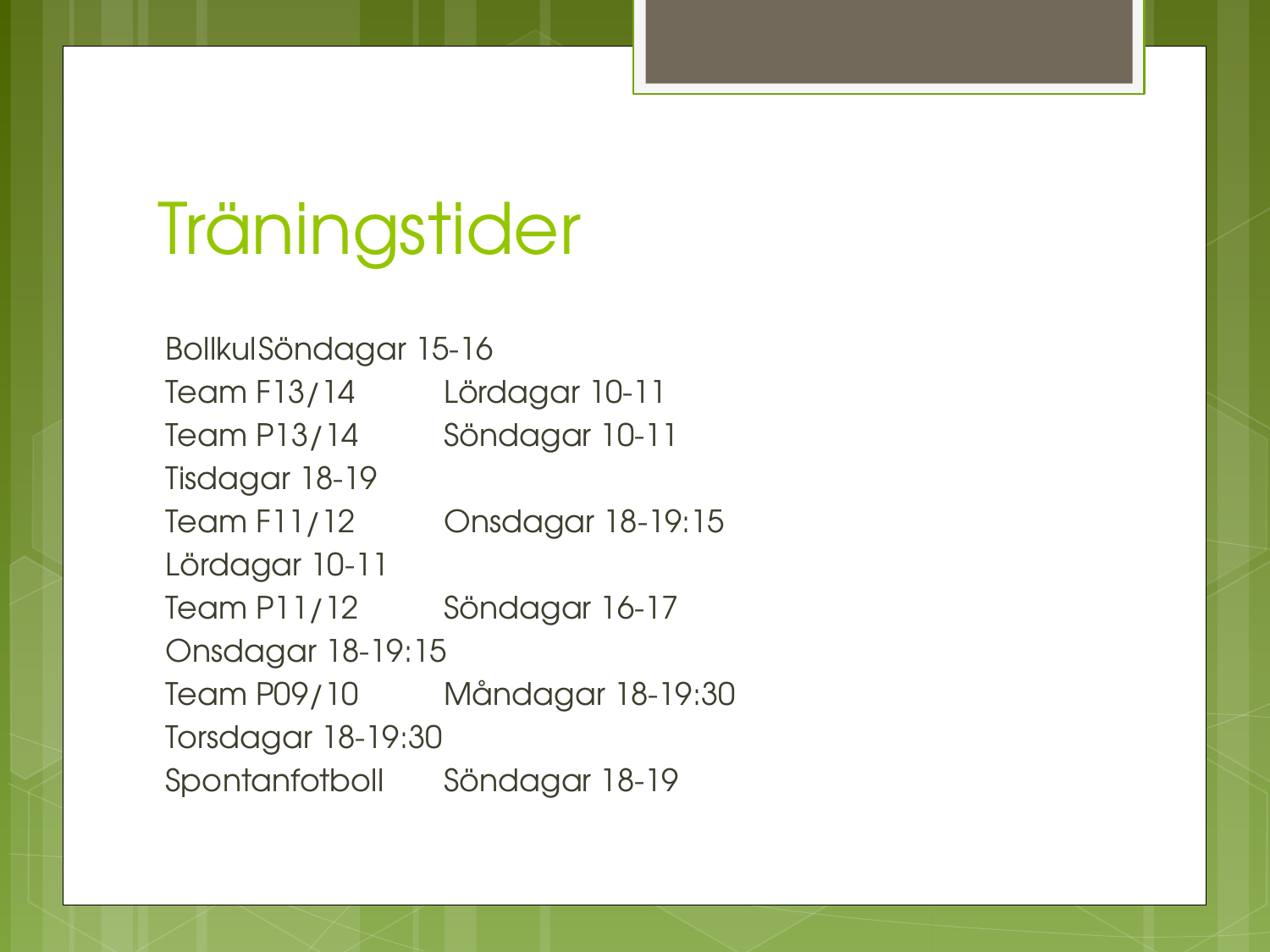

# Träningstider
Bollkul			Söndagar 15-16
Team F13/14 		Lördagar 10-11
Team P13/14 		Söndagar 10-11
			Tisdagar 18-19
Team F11/12 		Onsdagar 18-19:15
			Lördagar 10-11
Team P11/12		Söndagar 16-17
			Onsdagar 18-19:15
Team P09/10		Måndagar 18-19:30
			Torsdagar 18-19:30
Spontanfotboll	Söndagar 18-19